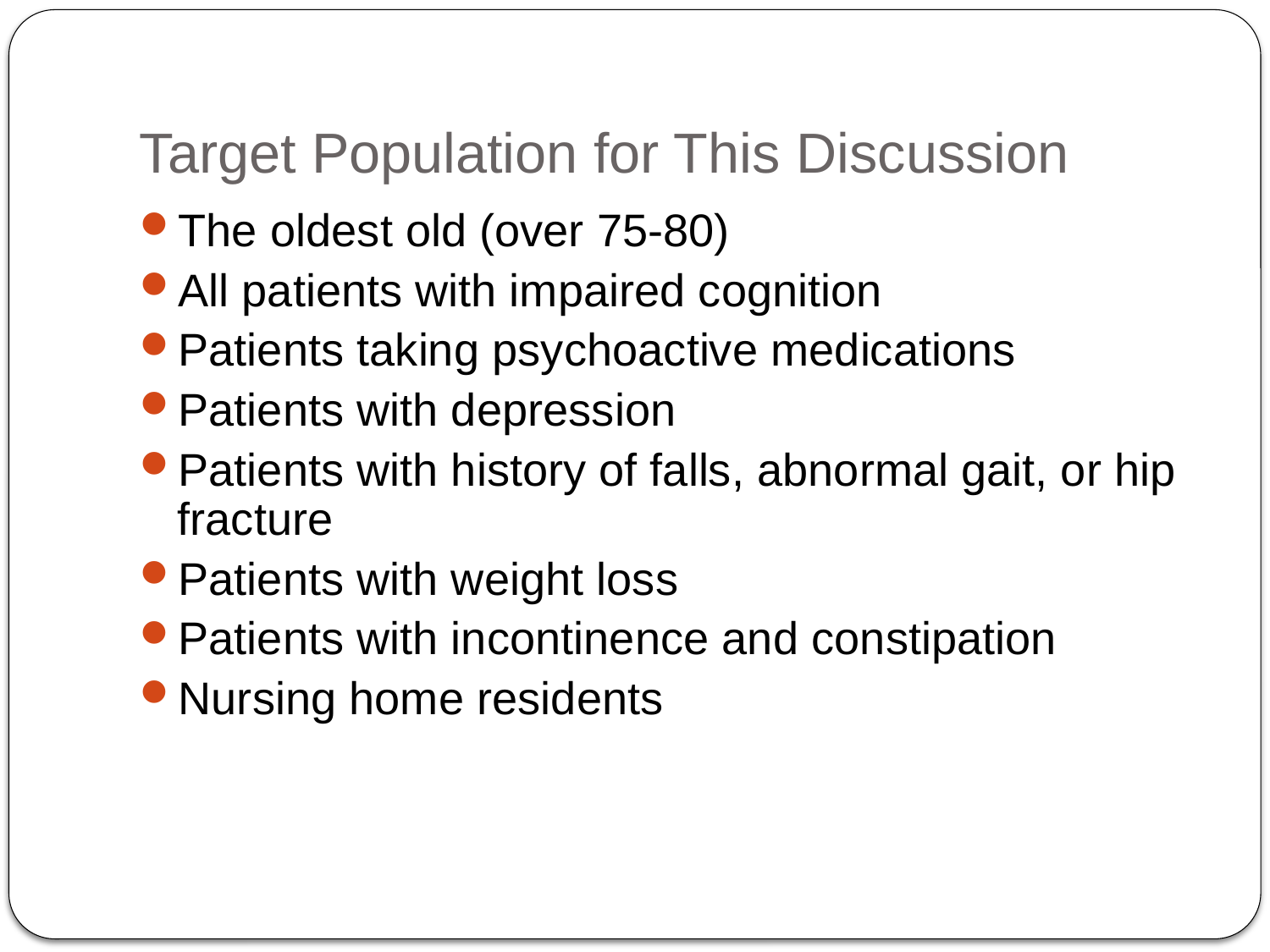

# Target Population for This Discussion
The oldest old (over 75-80)
All patients with impaired cognition
Patients taking psychoactive medications
Patients with depression
Patients with history of falls, abnormal gait, or hip fracture
Patients with weight loss
Patients with incontinence and constipation
Nursing home residents